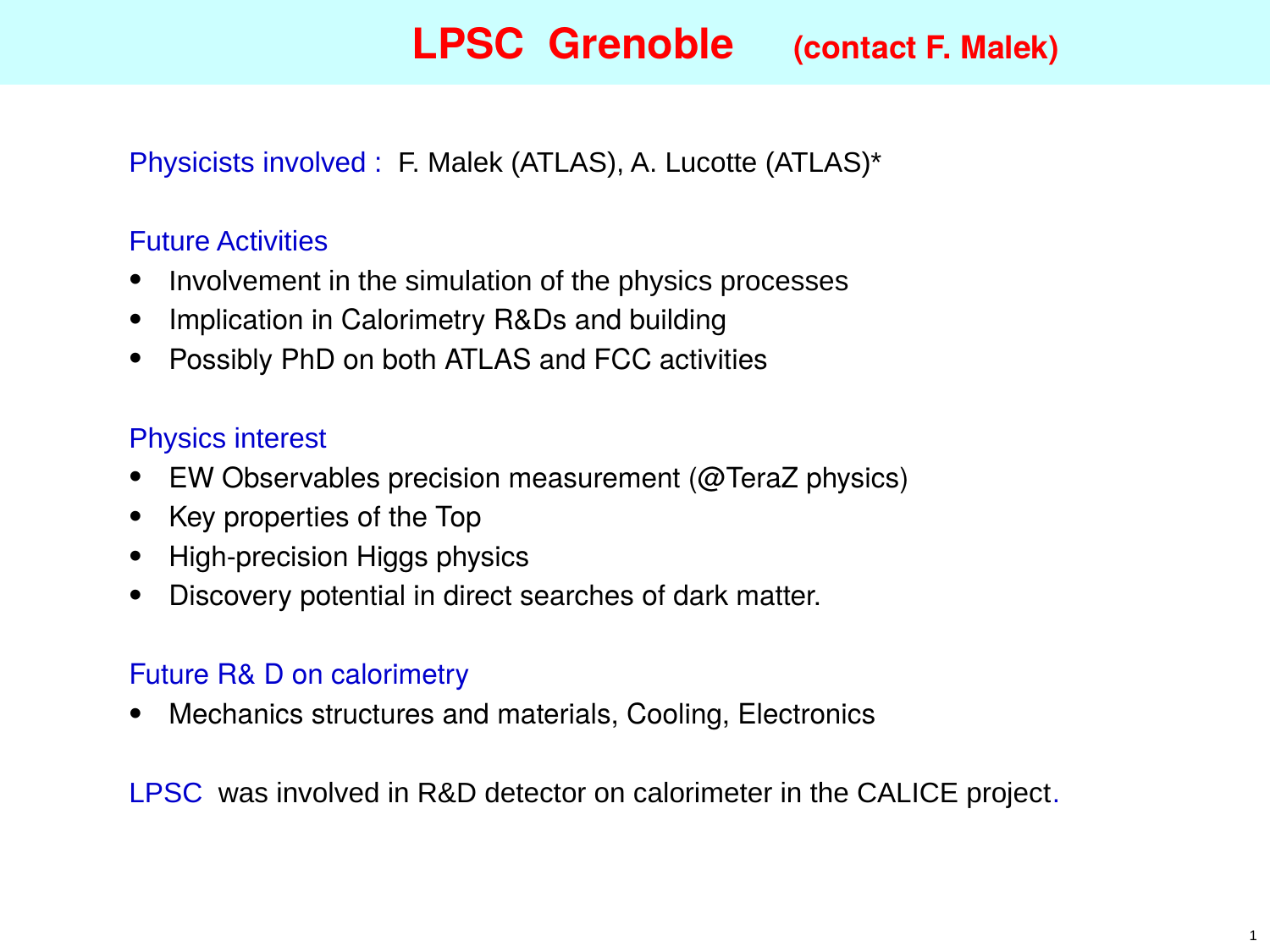

# LPSC  Grenoble     (contact F. Malek)
Physicists involved :  F. Malek (ATLAS), A. Lucotte (ATLAS)*

Future Activities
Involvement in the simulation of the physics processes
Implication in Calorimetry R&Ds and building
Possibly PhD on both ATLAS and FCC activities

Physics interest
EW Observables precision measurement (@TeraZ physics)
Key properties of the Top
High-precision Higgs physics
Discovery potential in direct searches of dark matter.

Future R& D on calorimetry
Mechanics structures and materials, Cooling, Electronics

LPSC  was involved in R&D detector on calorimeter in the CALICE project.

1